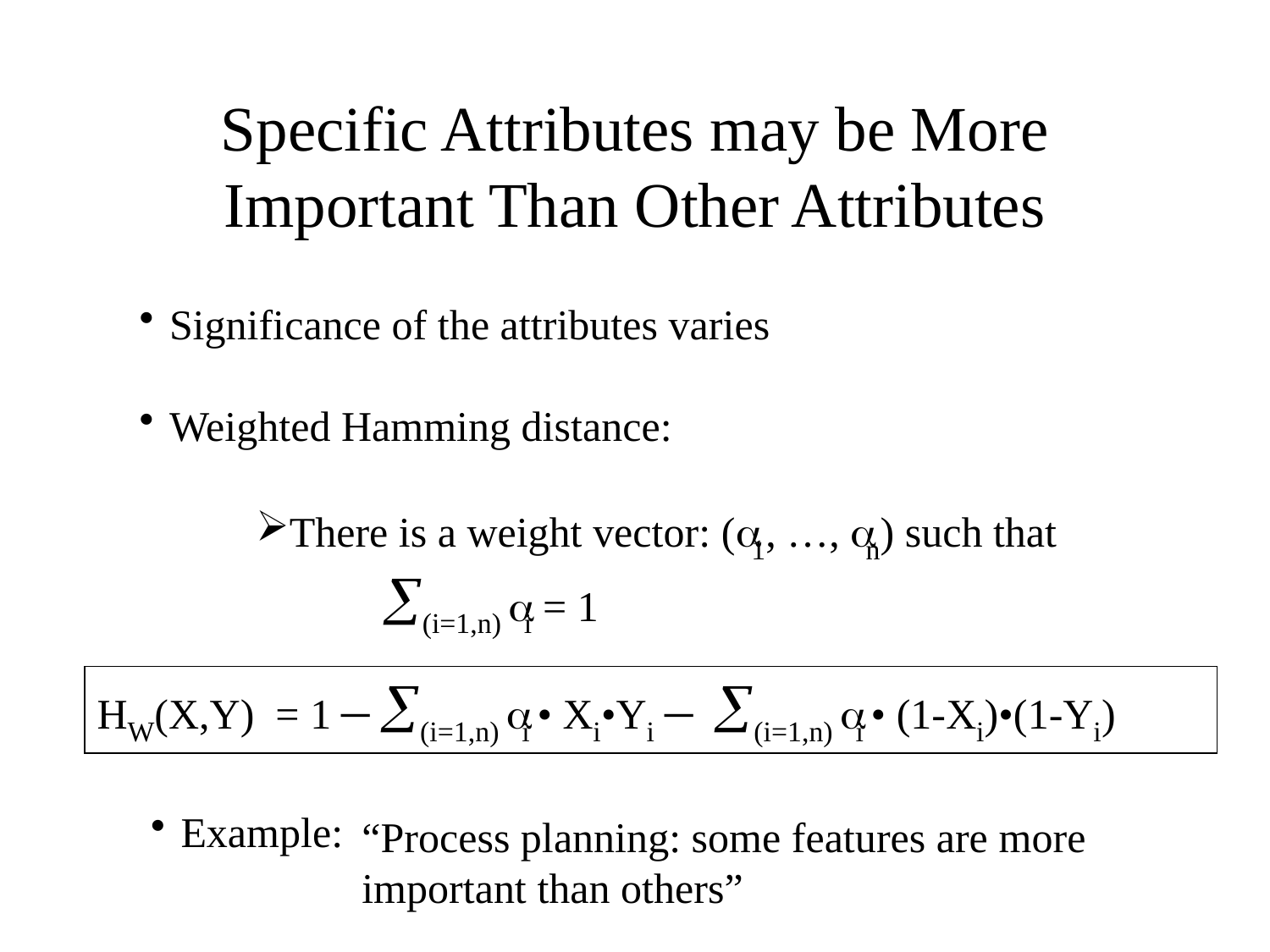

# Specific Attributes may be More Important Than Other Attributes
Significance of the attributes varies

Weighted Hamming distance:
There is a weight vector: (α1, …, αn) such that
            ∑(i=1,n) αi = 1
HW(X,Y)  = 1 – ∑(i=1,n) αi • Xi•Yi –  ∑(i=1,n) αi • (1-Xi)•(1-Yi)
Example:
“Process planning: some features are more important than others”